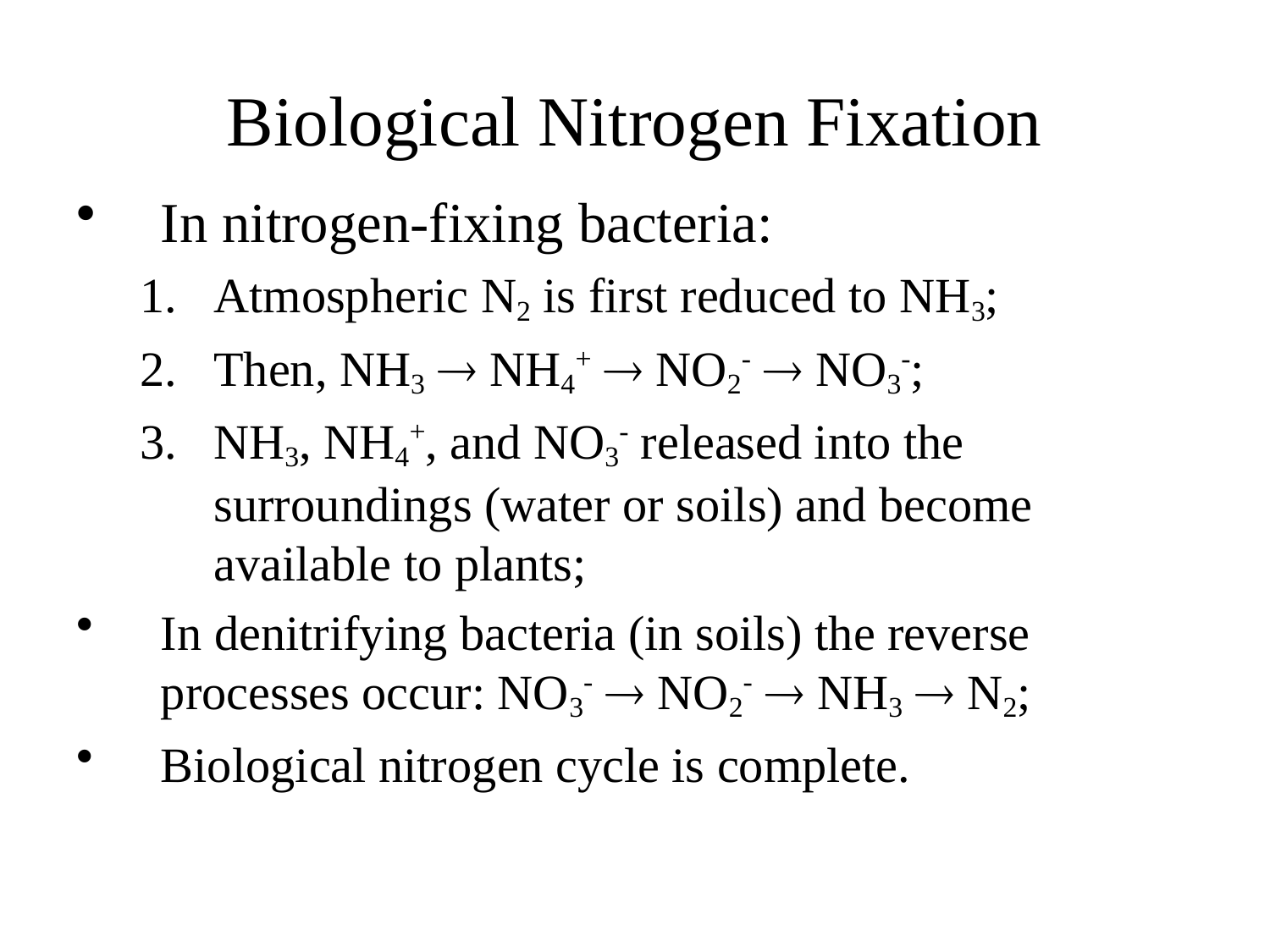

# Biological Nitrogen Fixation
In nitrogen-fixing bacteria:
Atmospheric N2 is first reduced to NH3;
Then, NH3 → NH4+ → NO2- → NO3-;
NH3, NH4+, and NO3- released into the surroundings (water or soils) and become available to plants;
In denitrifying bacteria (in soils) the reverse processes occur: NO3- → NO2- → NH3 → N2;
Biological nitrogen cycle is complete.